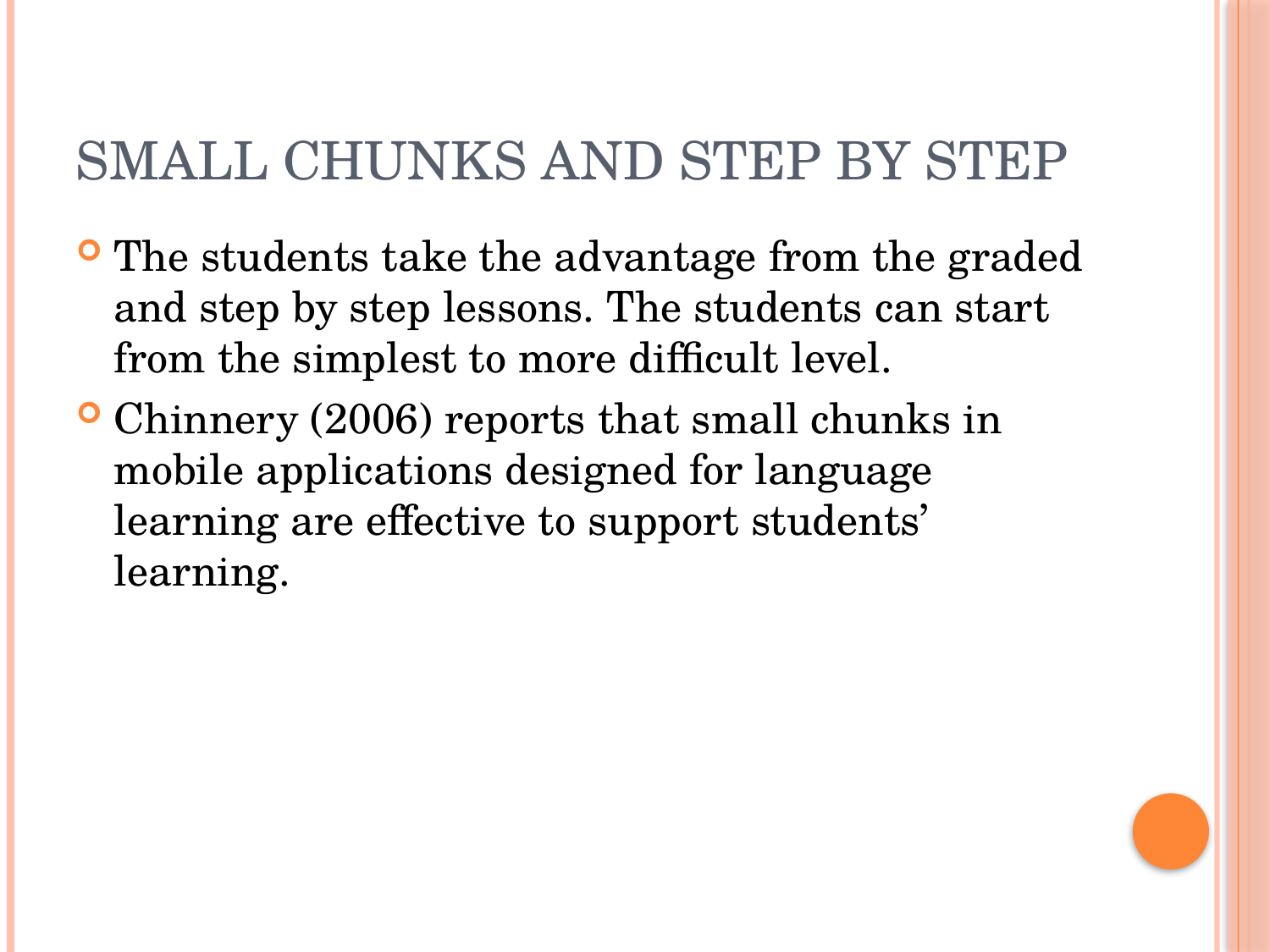

# Small Chunks and step by step
The students take the advantage from the graded and step by step lessons. The students can start from the simplest to more difficult level.
Chinnery (2006) reports that small chunks in mobile applications designed for language learning are effective to support students’ learning.